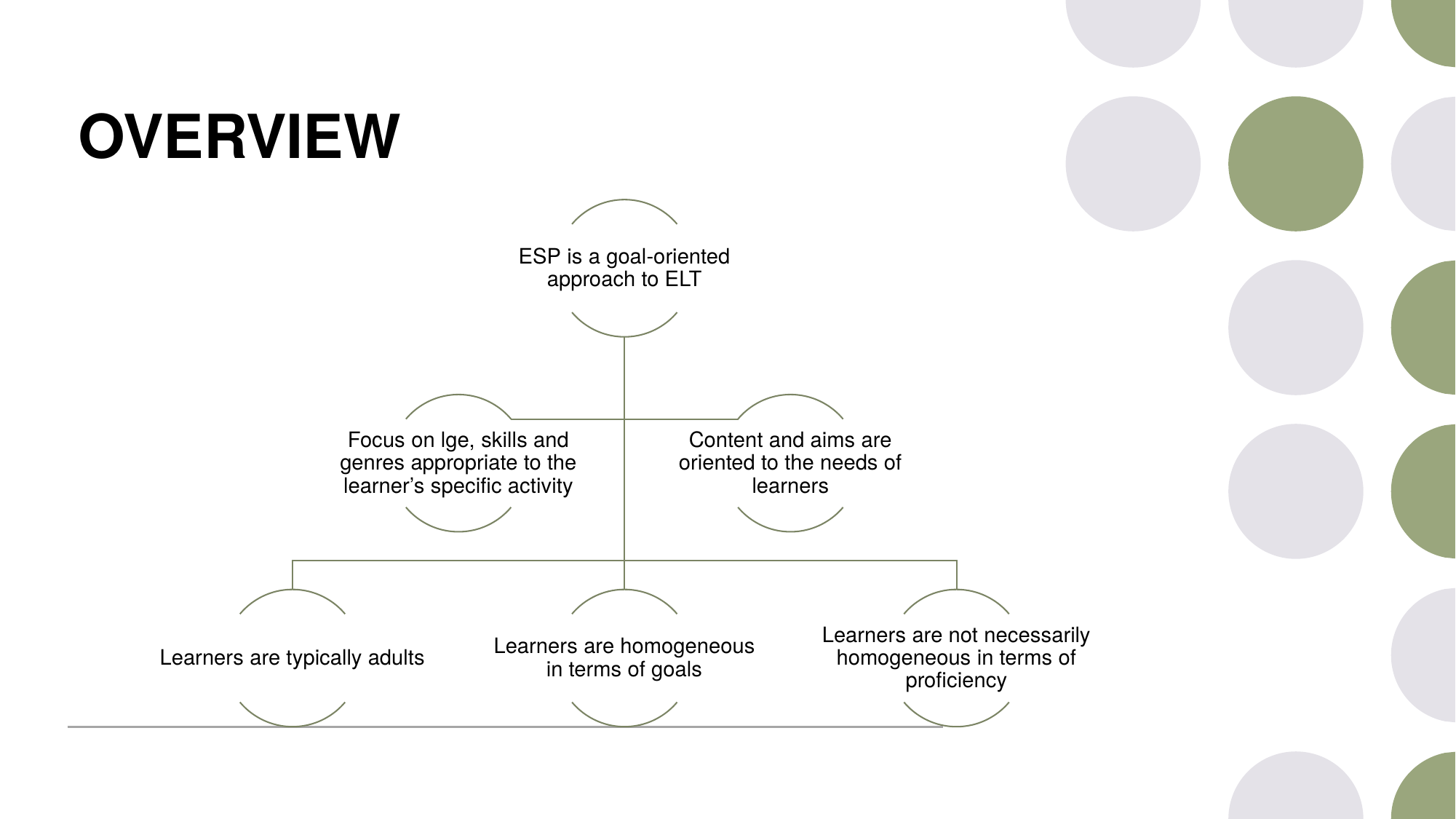

# OVERVIEW
ESP is a goal-oriented approach to ELT
Learners are typically adults
Learners are homogeneous in terms of goals
Learners are not necessarily homogeneous in terms of proficiency
Focus on lge, skills and genres appropriate to the learner’s specific activity
Content and aims are oriented to the needs of learners